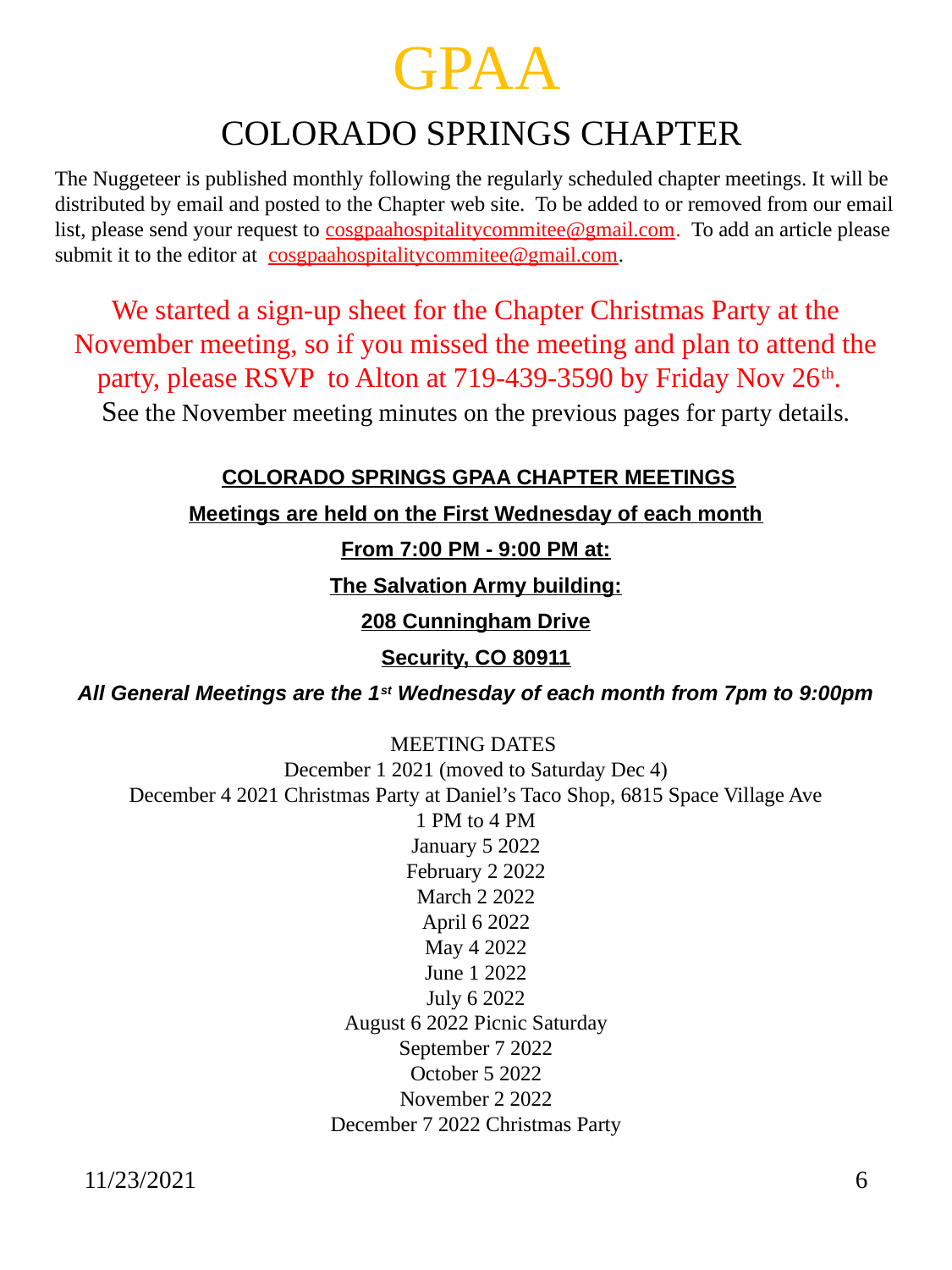

GPAA
COLORADO SPRINGS CHAPTER
The Nuggeteer is published monthly following the regularly scheduled chapter meetings. It will be distributed by email and posted to the Chapter web site.  To be added to or removed from our email list, please send your request to cosgpaahospitalitycommitee@gmail.com.  To add an article please submit it to the editor at  cosgpaahospitalitycommitee@gmail.com.

We started a sign-up sheet for the Chapter Christmas Party at the November meeting, so if you missed the meeting and plan to attend the party, please RSVP  to Alton at 719-439-3590 by Friday Nov 26th.
See the November meeting minutes on the previous pages for party details.
 COLORADO SPRINGS GPAA CHAPTER MEETINGS
Meetings are held on the First Wednesday of each month
From 7:00 PM - 9:00 PM at:
The Salvation Army building:
208 Cunningham Drive
Security, CO 80911
All General Meetings are the 1st Wednesday of each month from 7pm to 9:00pm

MEETING DATES
December 1 2021 (moved to Saturday Dec 4)
December 4 2021 Christmas Party at Daniel’s Taco Shop, 6815 Space Village Ave
1 PM to 4 PM
January 5 2022
February 2 2022
March 2 2022
April 6 2022
May 4 2022
June 1 2022
July 6 2022
August 6 2022 Picnic Saturday
September 7 2022
October 5 2022
November 2 2022
December 7 2022 Christmas Party
11/23/2021
6